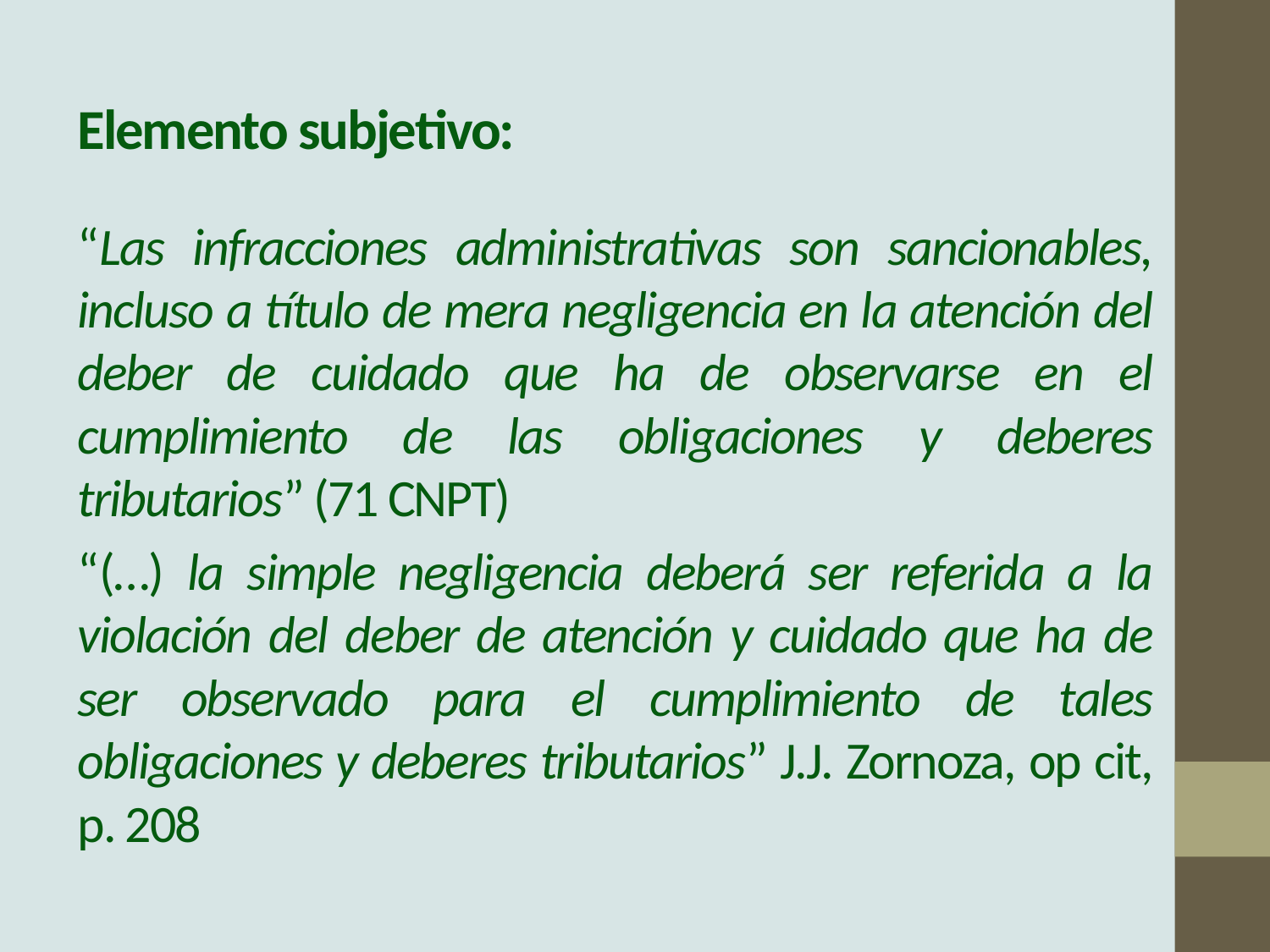

# Elemento subjetivo:
“Las infracciones administrativas son sancionables, incluso a título de mera negligencia en la atención del deber de cuidado que ha de observarse en el cumplimiento de las obligaciones y deberes tributarios” (71 CNPT)
“(…) la simple negligencia deberá ser referida a la violación del deber de atención y cuidado que ha de ser observado para el cumplimiento de tales obligaciones y deberes tributarios” J.J. Zornoza, op cit, p. 208